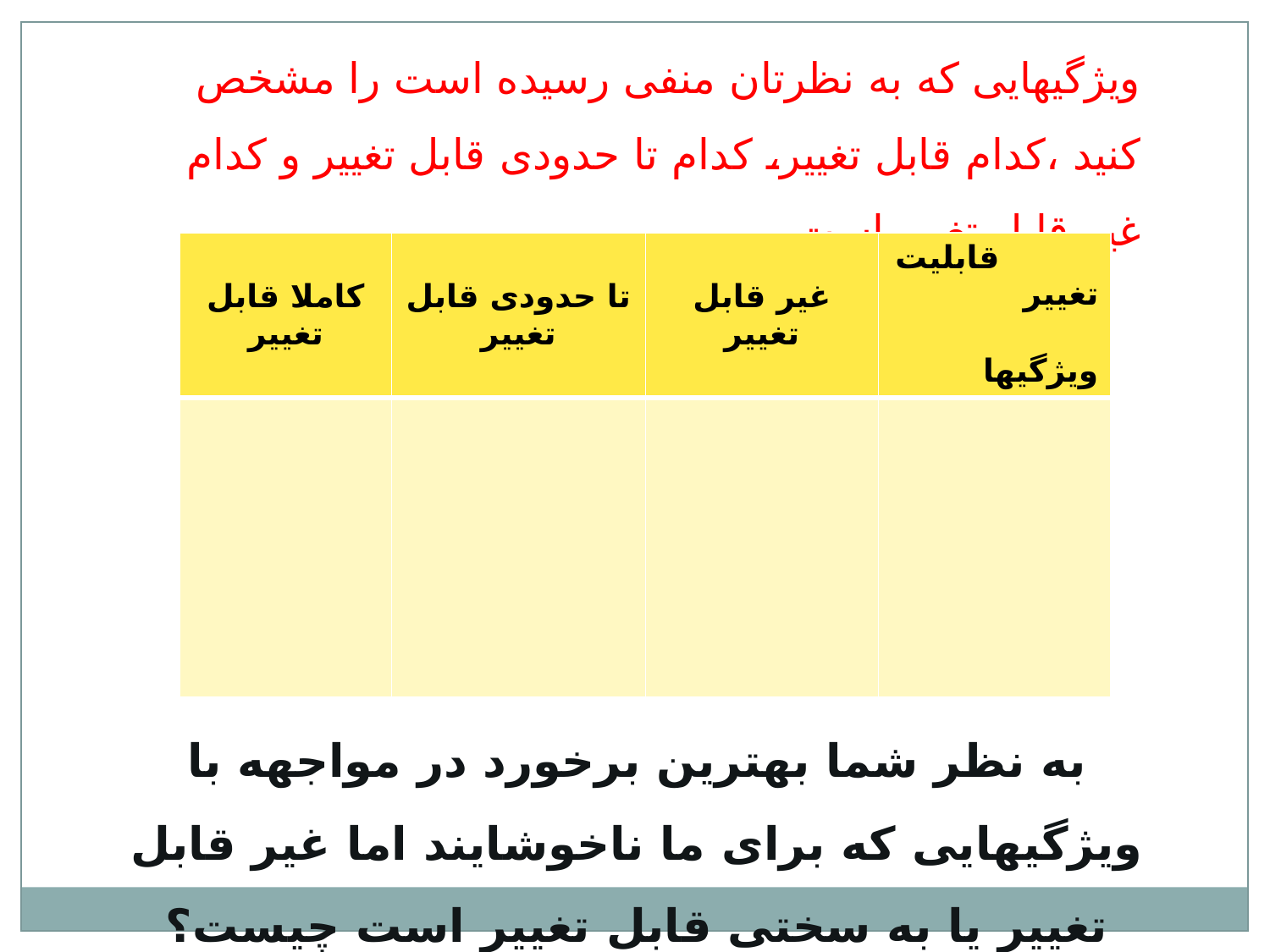

ویژگیهایی که به نظرتان منفی رسیده است را مشخص کنید ،کدام قابل تغییر، کدام تا حدودی قابل تغییر و کدام غیر قابل تغییر است.
| کاملا قابل تغییر | تا حدودی قابل تغییر | غیر قابل تغییر | قابلیت تغییر ویژگیها |
| --- | --- | --- | --- |
|  |  |  |  |
به نظر شما بهترین برخورد در مواجهه با ویژگیهایی که برای ما ناخوشایند اما غیر قابل تغییر یا به سختی قابل تغییر است چیست؟